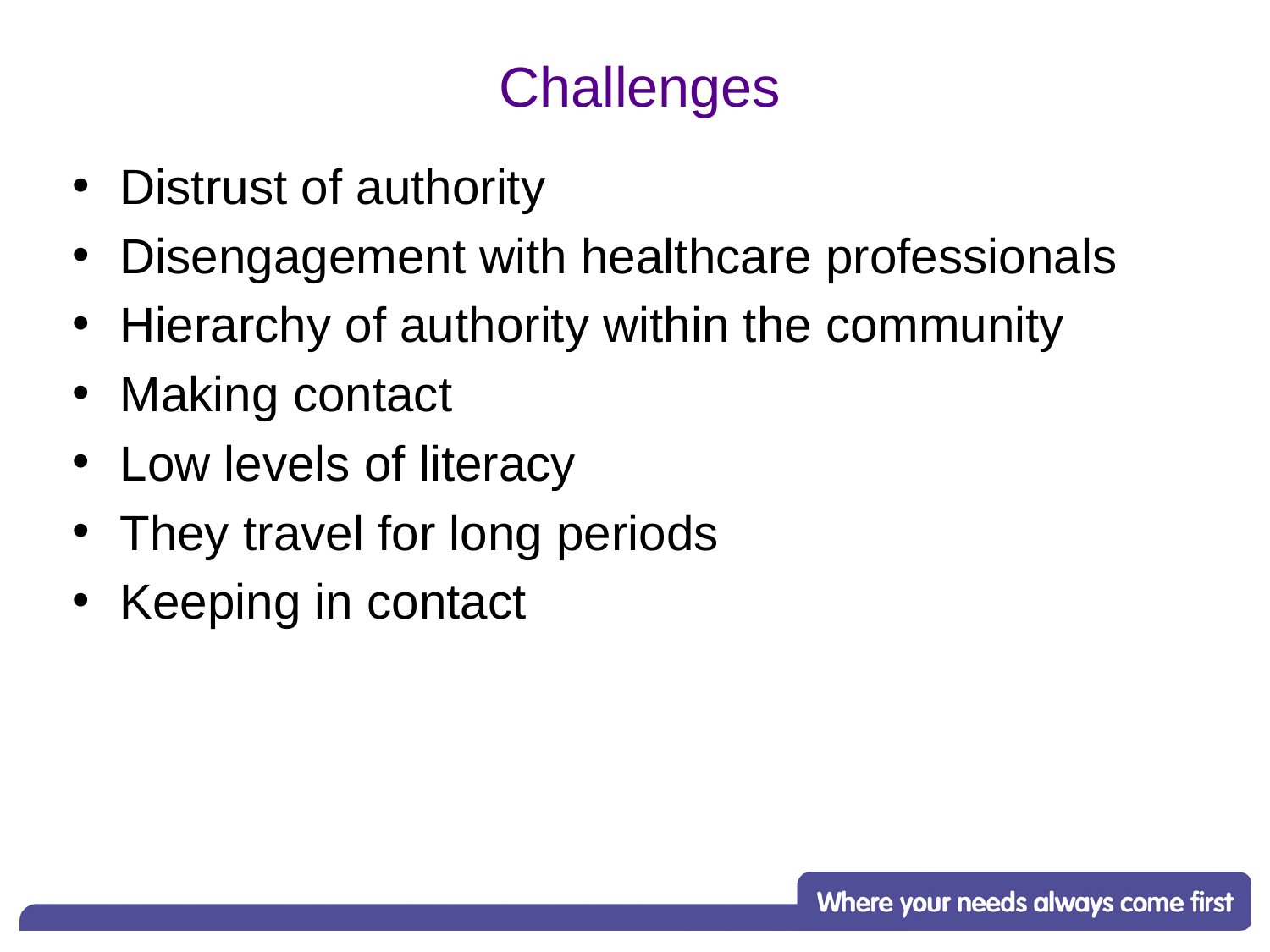

# Challenges
Distrust of authority
Disengagement with healthcare professionals
Hierarchy of authority within the community
Making contact
Low levels of literacy
They travel for long periods
Keeping in contact